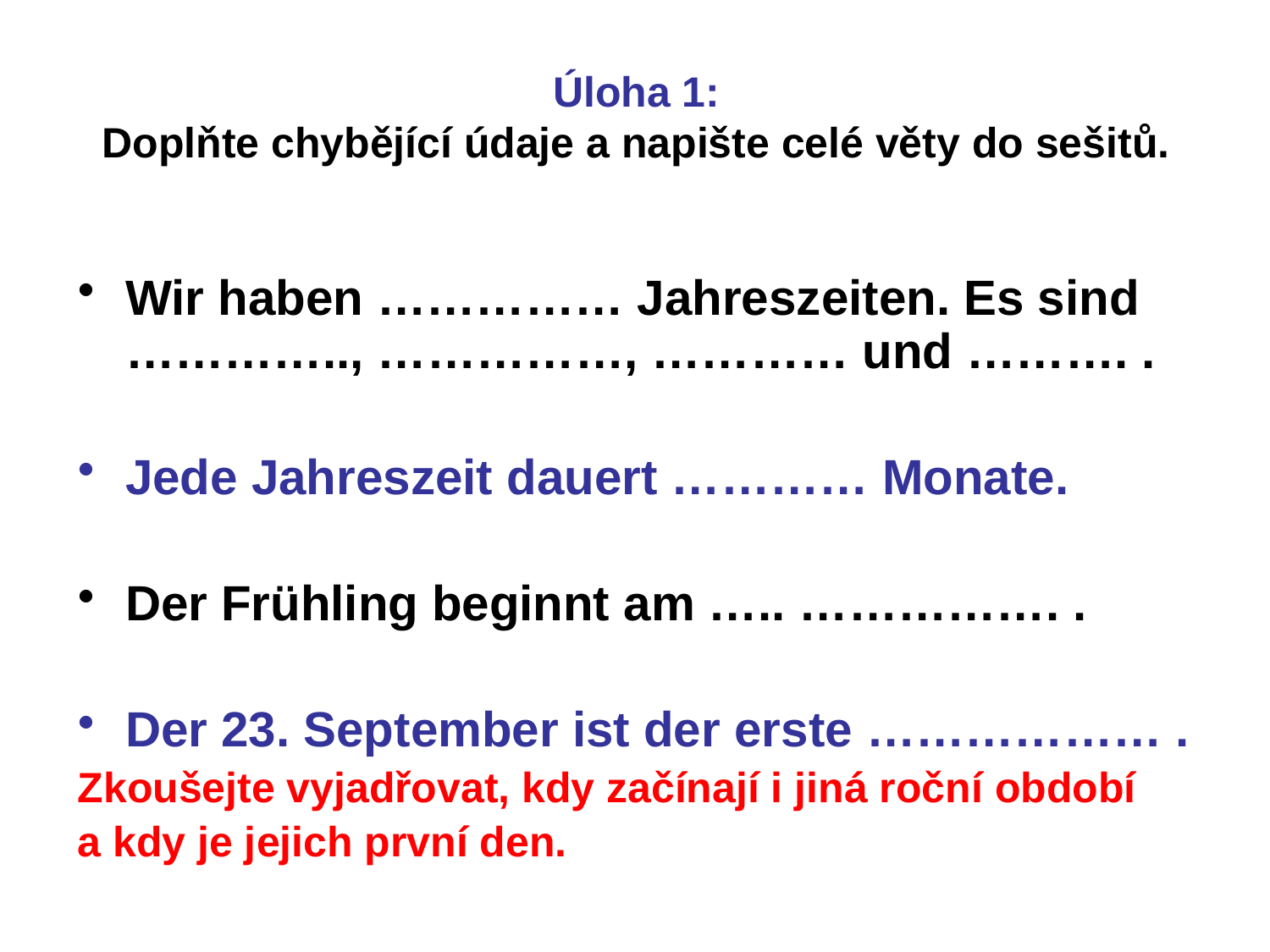

# Úloha 1: Doplňte chybějící údaje a napište celé věty do sešitů.
Wir haben …………… Jahreszeiten. Es sind ………….., ……………, ………… und ………. .

Jede Jahreszeit dauert ………… Monate.

Der Frühling beginnt am ….. ……………. .

Der 23. September ist der erste ……………… .
Zkoušejte vyjadřovat, kdy začínají i jiná roční období
a kdy je jejich první den.